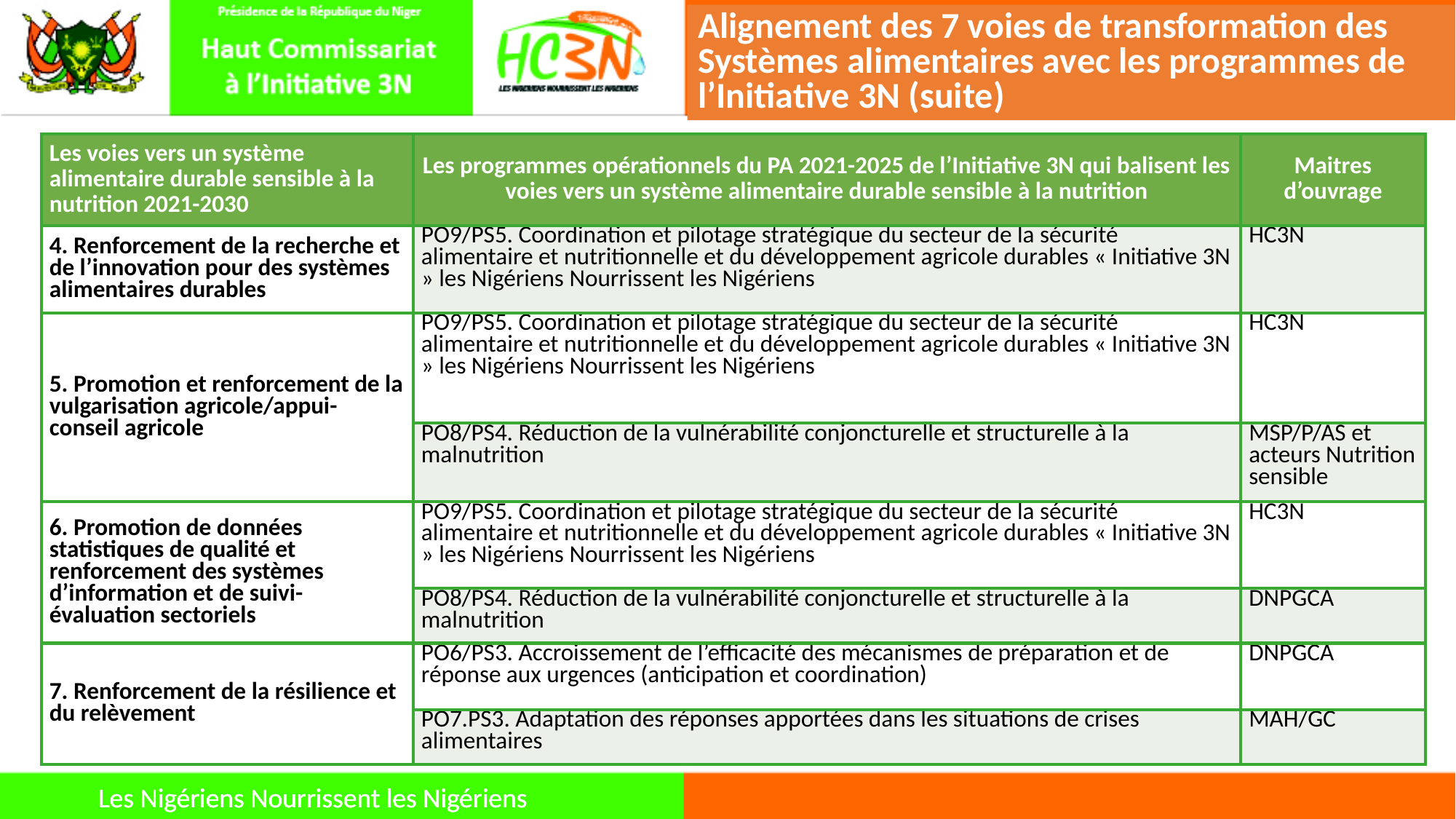

Alignement des 7 voies de transformation des Systèmes alimentaires avec les programmes de l’Initiative 3N (suite)
| Les voies vers un système alimentaire durable sensible à la nutrition 2021-2030 | Les programmes opérationnels du PA 2021-2025 de l’Initiative 3N qui balisent les voies vers un système alimentaire durable sensible à la nutrition | Maitres d’ouvrage |
| --- | --- | --- |
| 4. Renforcement de la recherche et de l’innovation pour des systèmes alimentaires durables | PO9/PS5. Coordination et pilotage stratégique du secteur de la sécurité alimentaire et nutritionnelle et du développement agricole durables « Initiative 3N » les Nigériens Nourrissent les Nigériens | HC3N |
| 5. Promotion et renforcement de la vulgarisation agricole/appui-conseil agricole | PO9/PS5. Coordination et pilotage stratégique du secteur de la sécurité alimentaire et nutritionnelle et du développement agricole durables « Initiative 3N » les Nigériens Nourrissent les Nigériens | HC3N |
|  | PO8/PS4. Réduction de la vulnérabilité conjoncturelle et structurelle à la malnutrition | MSP/P/AS et acteurs Nutrition sensible |
| 6. Promotion de données statistiques de qualité et renforcement des systèmes d’information et de suivi-évaluation sectoriels | PO9/PS5. Coordination et pilotage stratégique du secteur de la sécurité alimentaire et nutritionnelle et du développement agricole durables « Initiative 3N » les Nigériens Nourrissent les Nigériens | HC3N |
|  | PO8/PS4. Réduction de la vulnérabilité conjoncturelle et structurelle à la malnutrition | DNPGCA |
| 7. Renforcement de la résilience et du relèvement | PO6/PS3. Accroissement de l’efficacité des mécanismes de préparation et de réponse aux urgences (anticipation et coordination) | DNPGCA |
|  | PO7.PS3. Adaptation des réponses apportées dans les situations de crises alimentaires | MAH/GC |
Les Nigériens Nourrissent les Nigériens
Les Nigériens Nourrissent les Nigériens
Les Nigériens Nourrissent les Nigériens